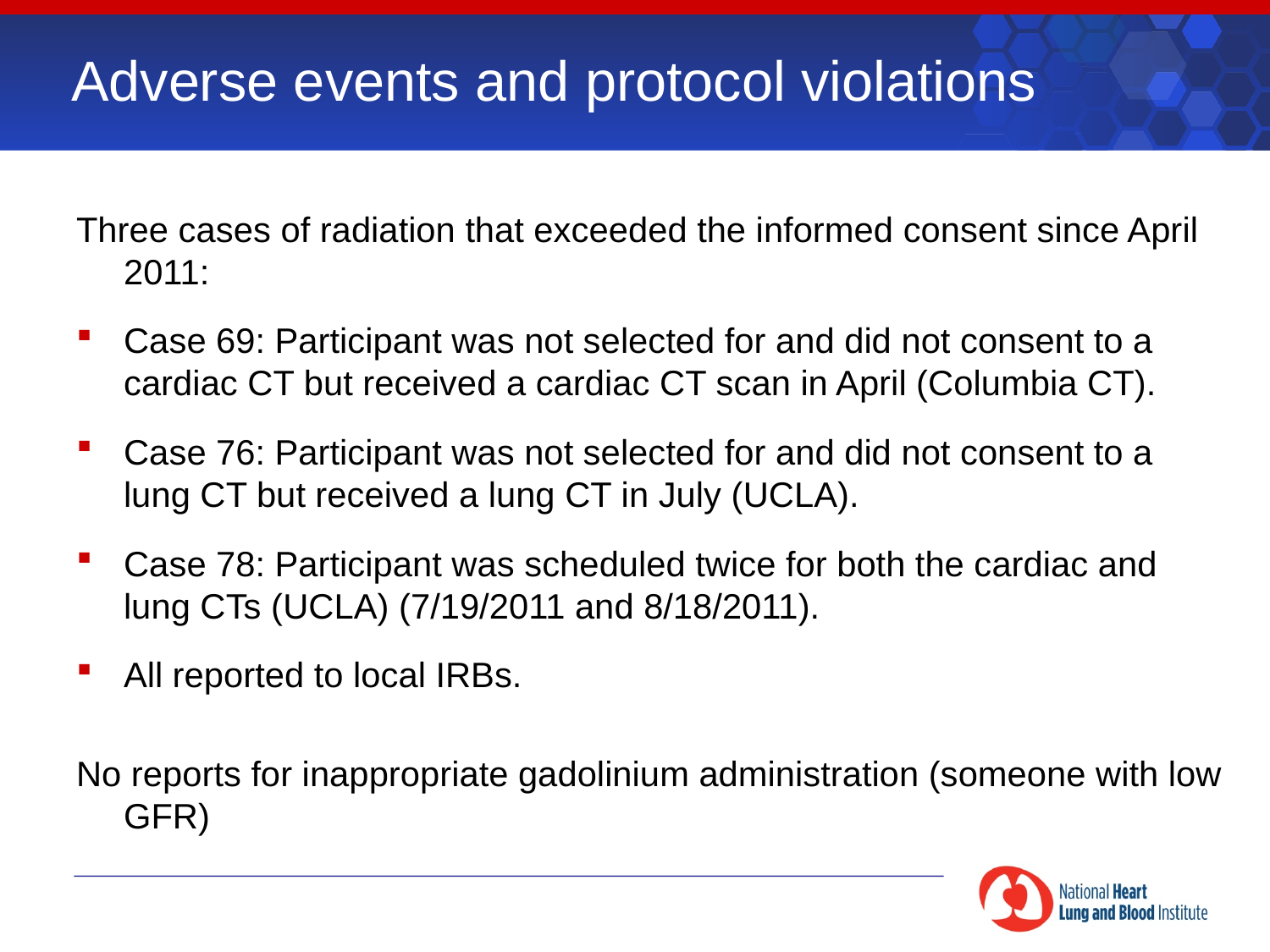

# Adverse events and protocol violations
Three cases of radiation that exceeded the informed consent since April 2011:

Case 69: Participant was not selected for and did not consent to a cardiac CT but received a cardiac CT scan in April (Columbia CT).

Case 76: Participant was not selected for and did not consent to a lung CT but received a lung CT in July (UCLA).

Case 78: Participant was scheduled twice for both the cardiac and lung CTs (UCLA) (7/19/2011 and 8/18/2011).

All reported to local IRBs.

No reports for inappropriate gadolinium administration (someone with low GFR)